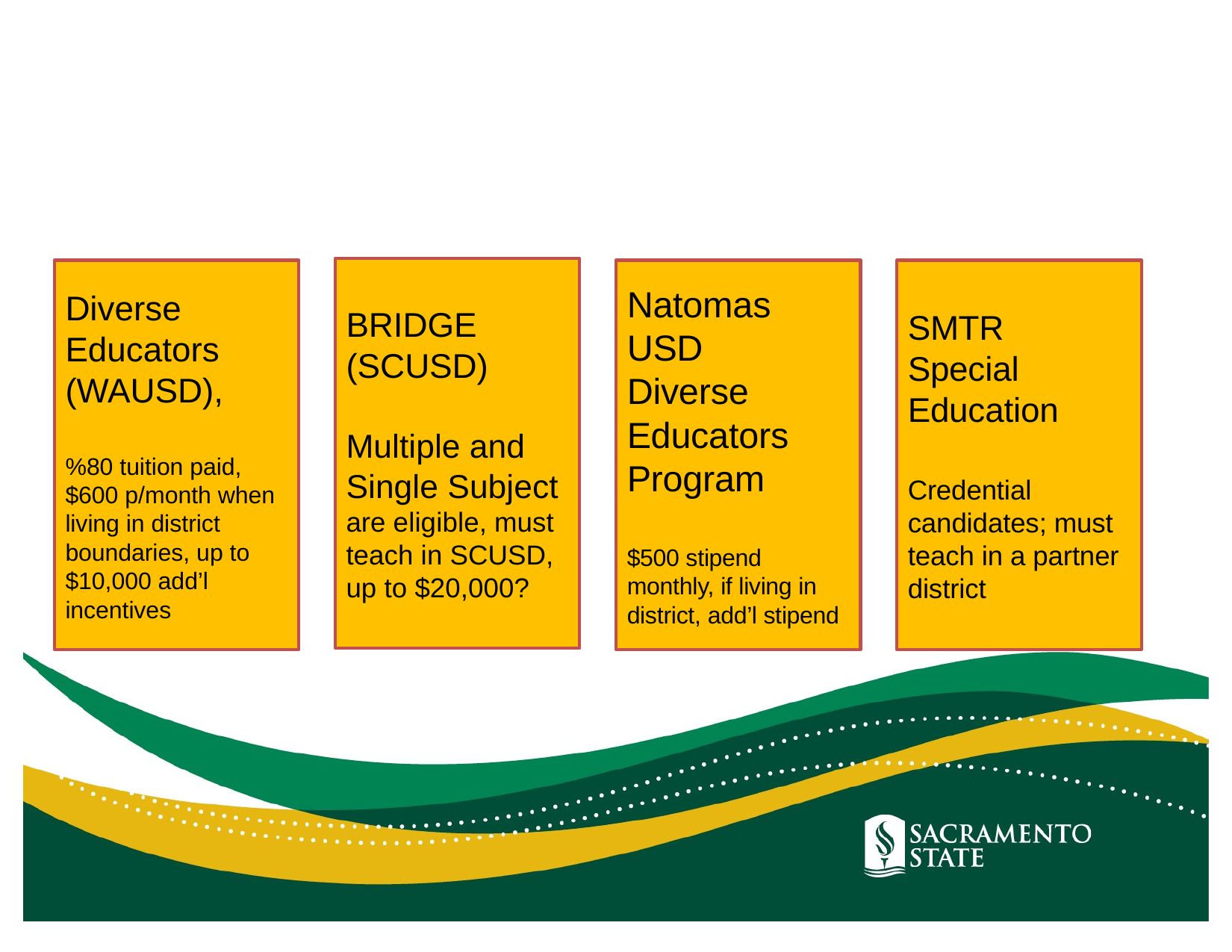

BRIDGE (SCUSD)

Multiple and Single Subject are eligible, must teach in SCUSD, up to $20,000?
Diverse Educators (WAUSD),

%80 tuition paid, $600 p/month when living in district boundaries, up to $10,000 add’l incentives
Natomas USD
Diverse Educators Program

$500 stipend monthly, if living in district, add’l stipend
SMTR
Special Education

Credential candidates; must teach in a partner district